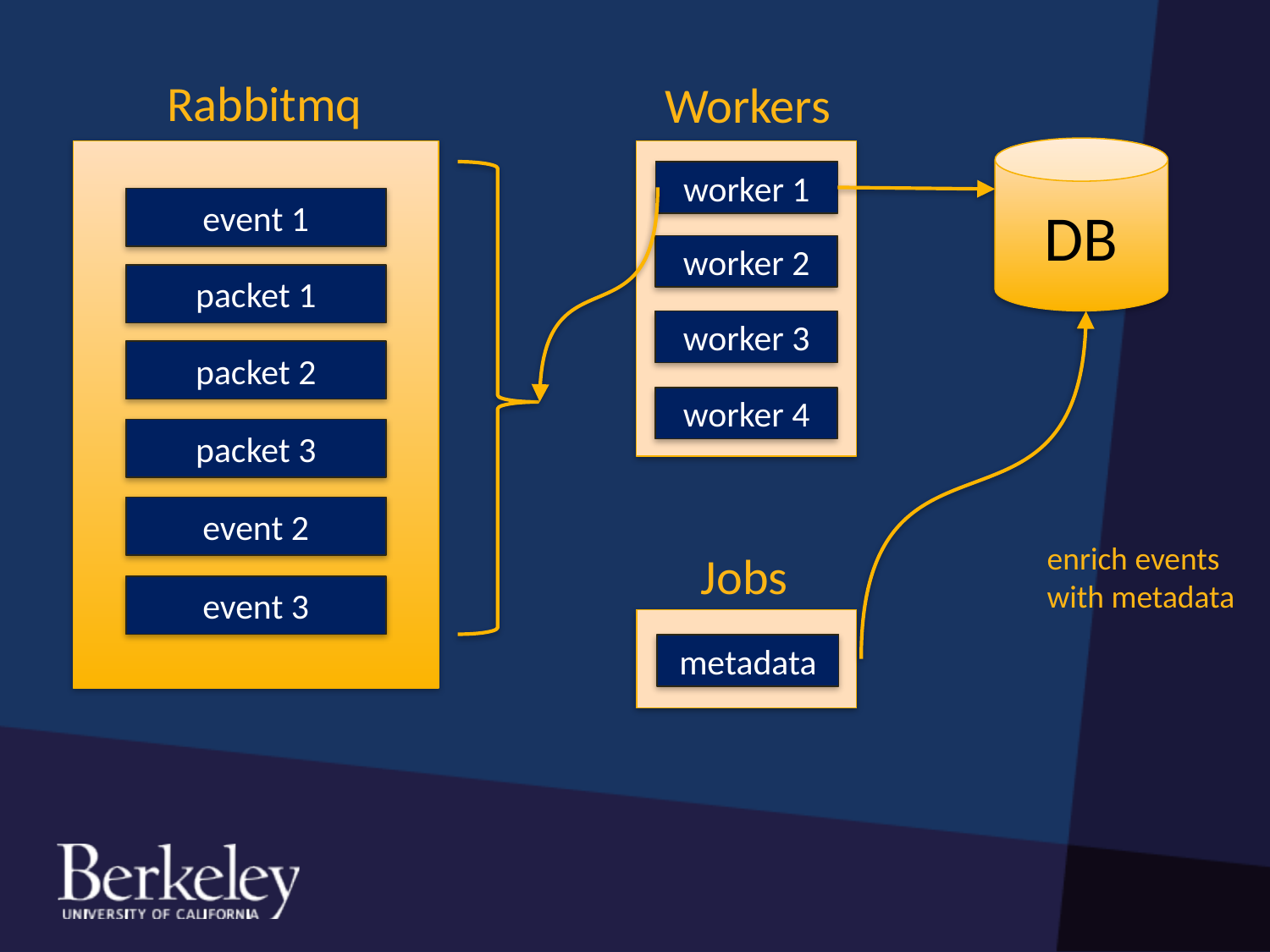

Rabbitmq
Workers
DB

worker 1
event 1
worker 2
packet 1
worker 3
packet 2
worker 4
packet 3
event 2
enrich events
with metadata
Jobs
event 3

metadata